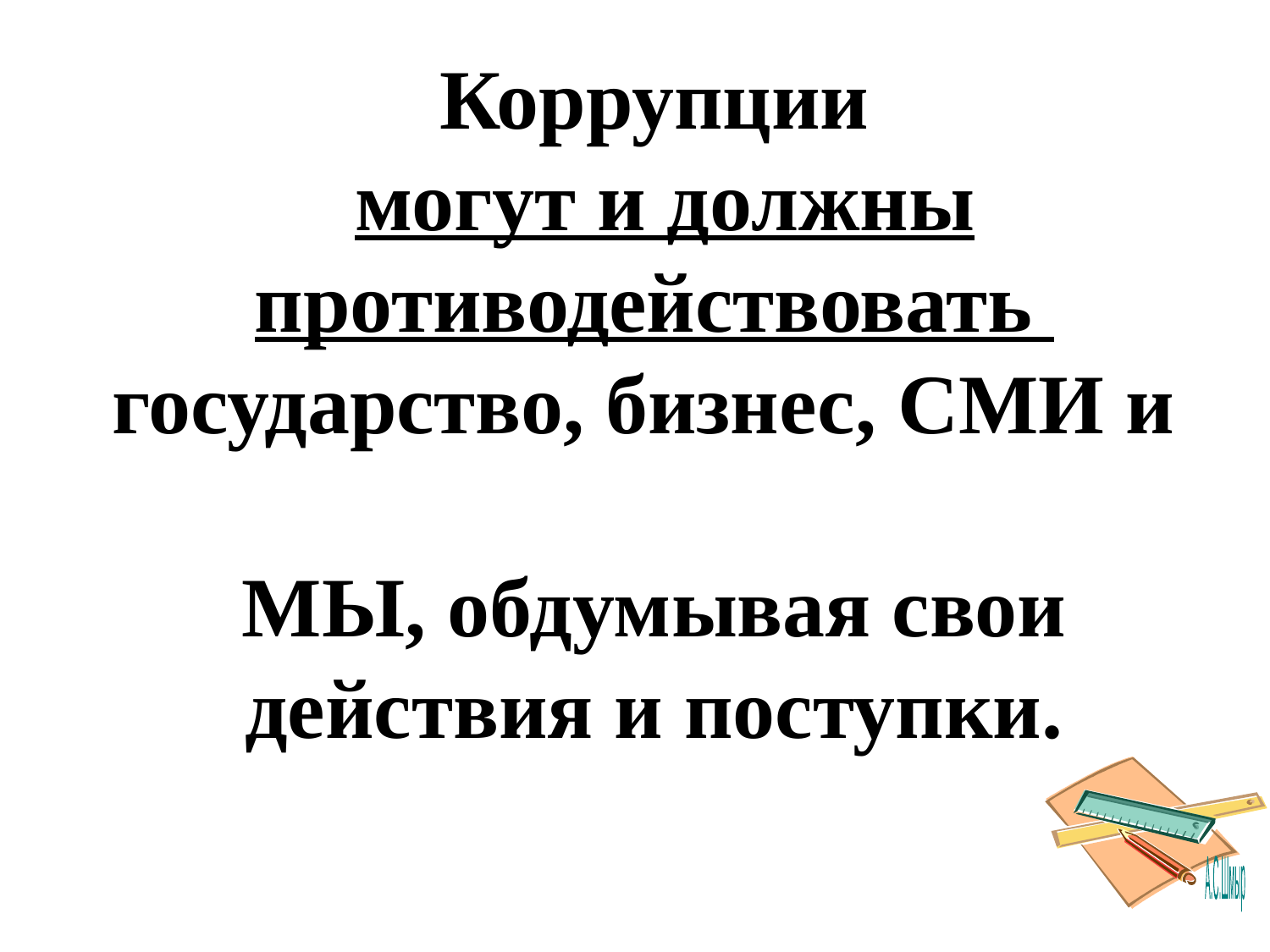

# Коррупции могут и должны противодействовать  государство, бизнес, СМИ и МЫ, обдумывая свои действия и поступки.